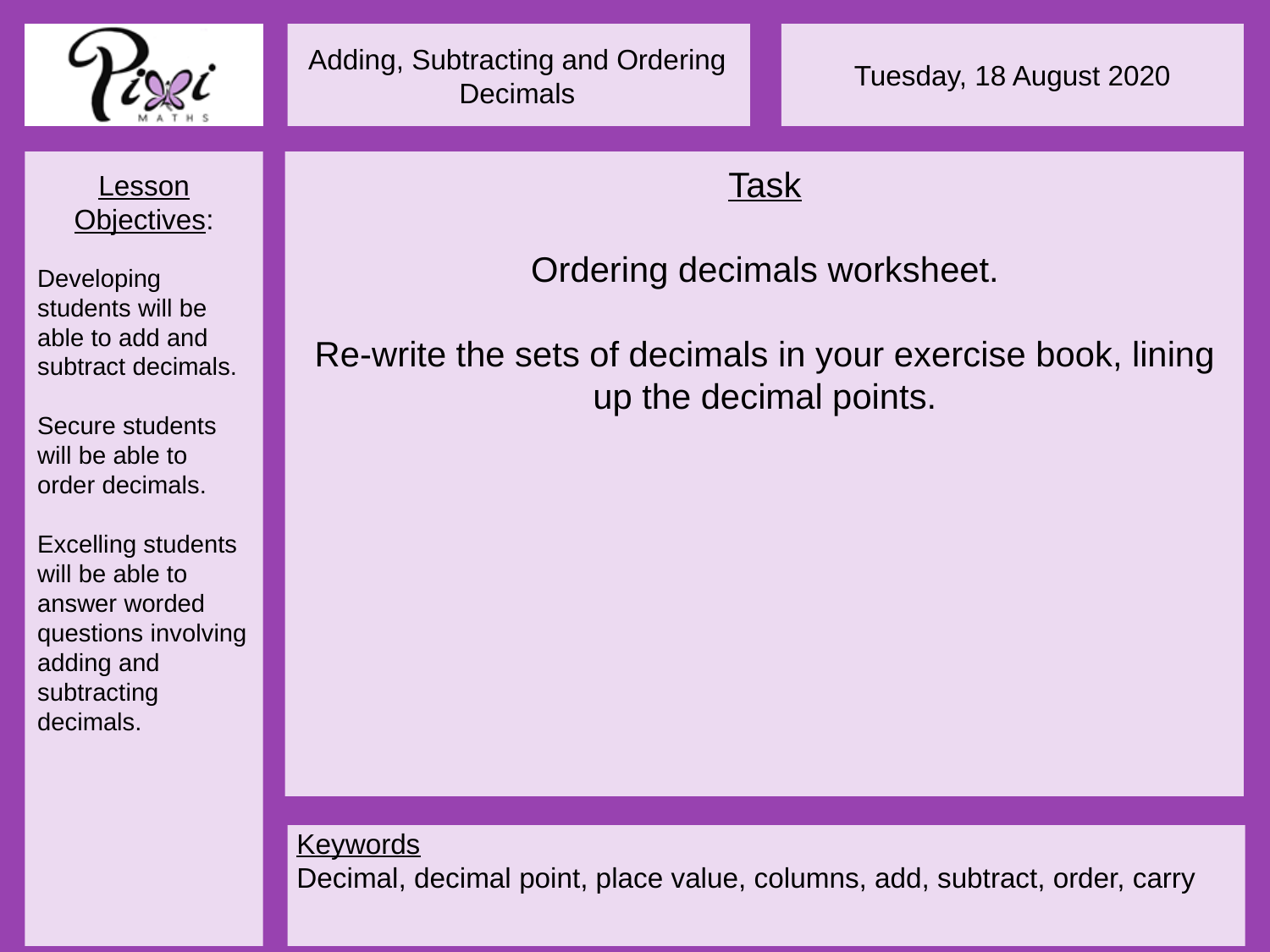

Task

Ordering decimals worksheet.

Re-write the sets of decimals in your exercise book, lining up the decimal points.